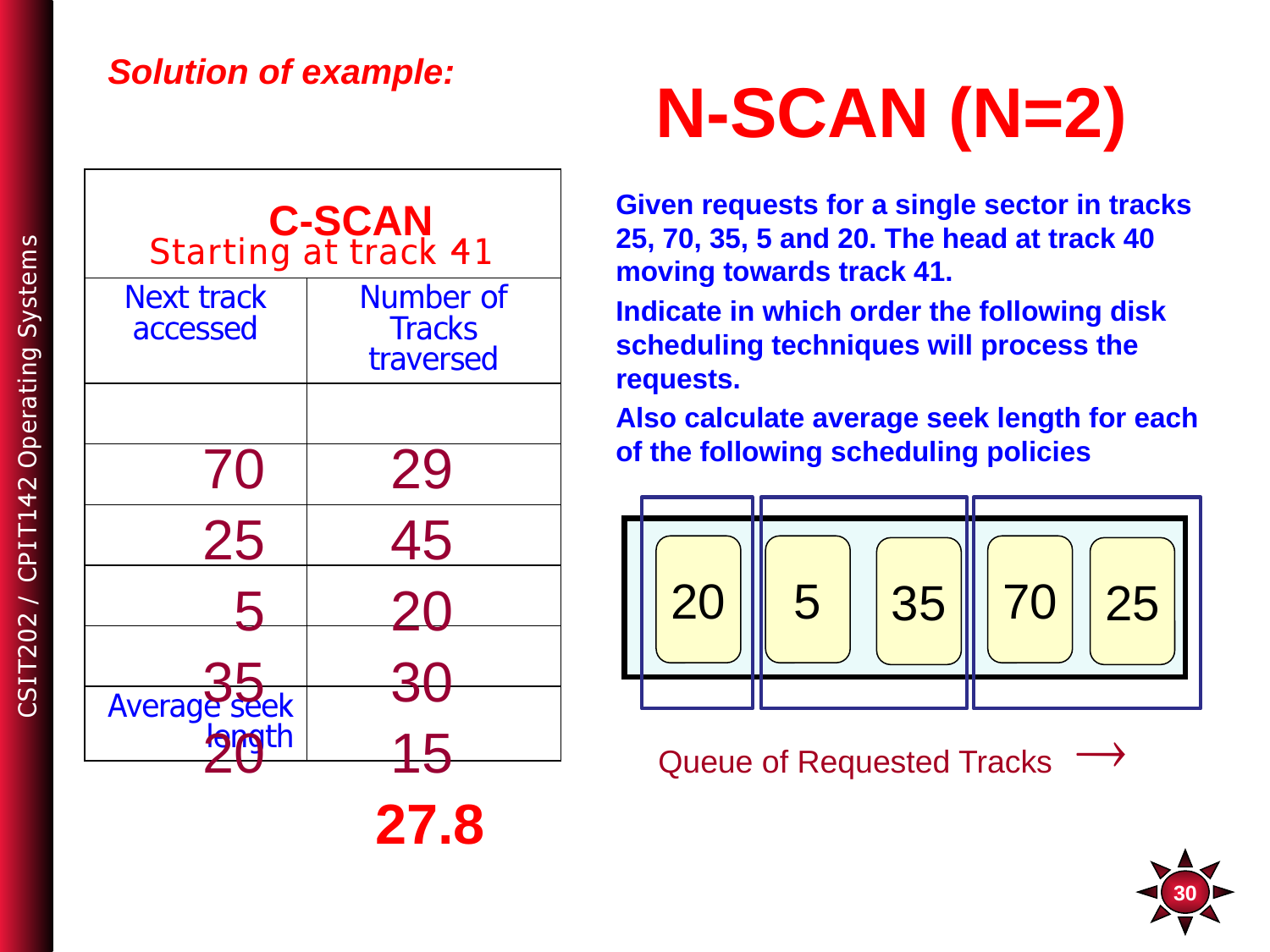

N-SCAN (N=2)
C-SCAN
70        29
25        45
  5        20
35        30
20        15
           27.8